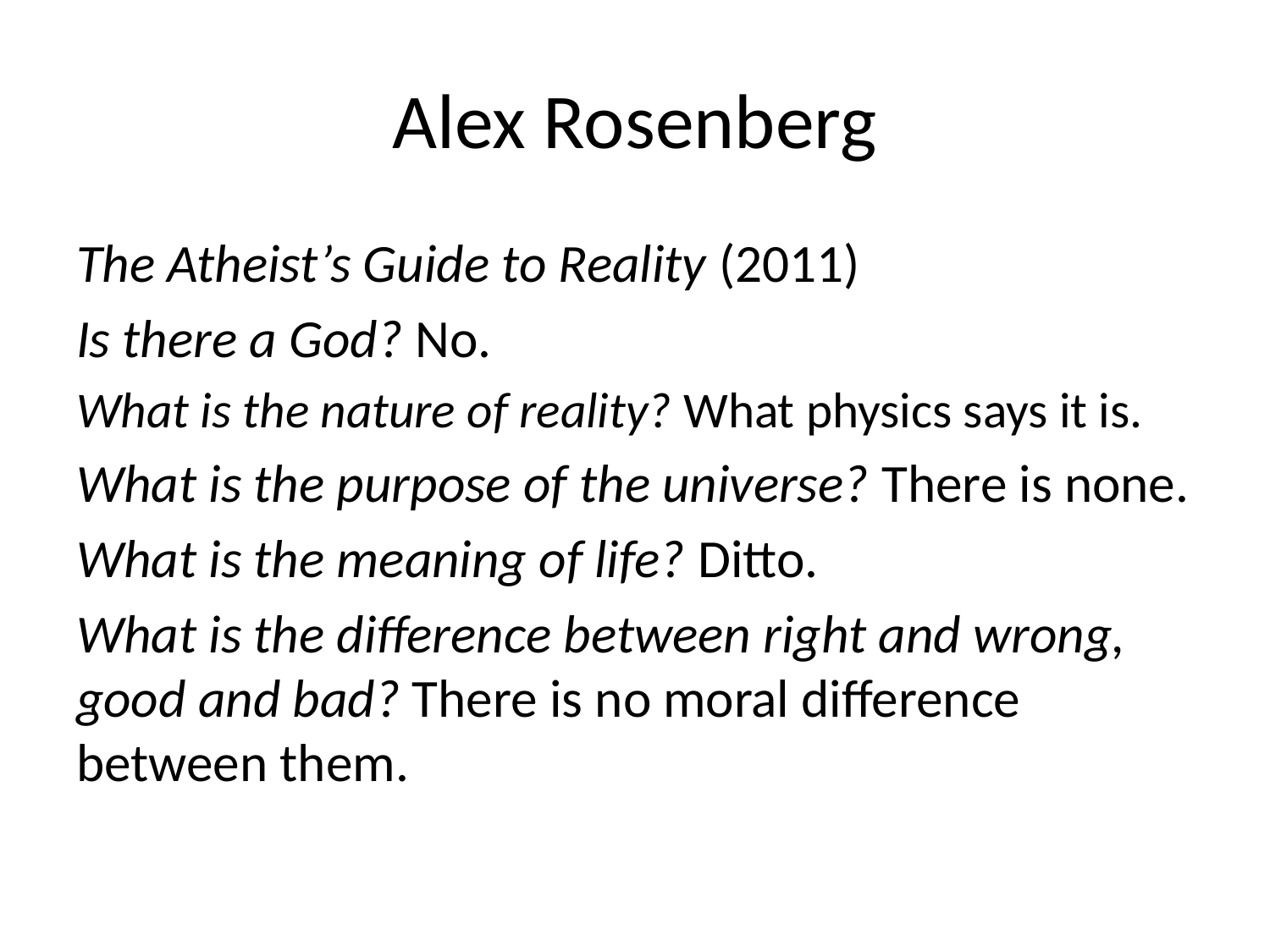

# Alex Rosenberg
The Atheist’s Guide to Reality (2011)
Is there a God? No.
What is the nature of reality? What physics says it is.
What is the purpose of the universe? There is none.
What is the meaning of life? Ditto.
What is the difference between right and wrong, good and bad? There is no moral difference between them.